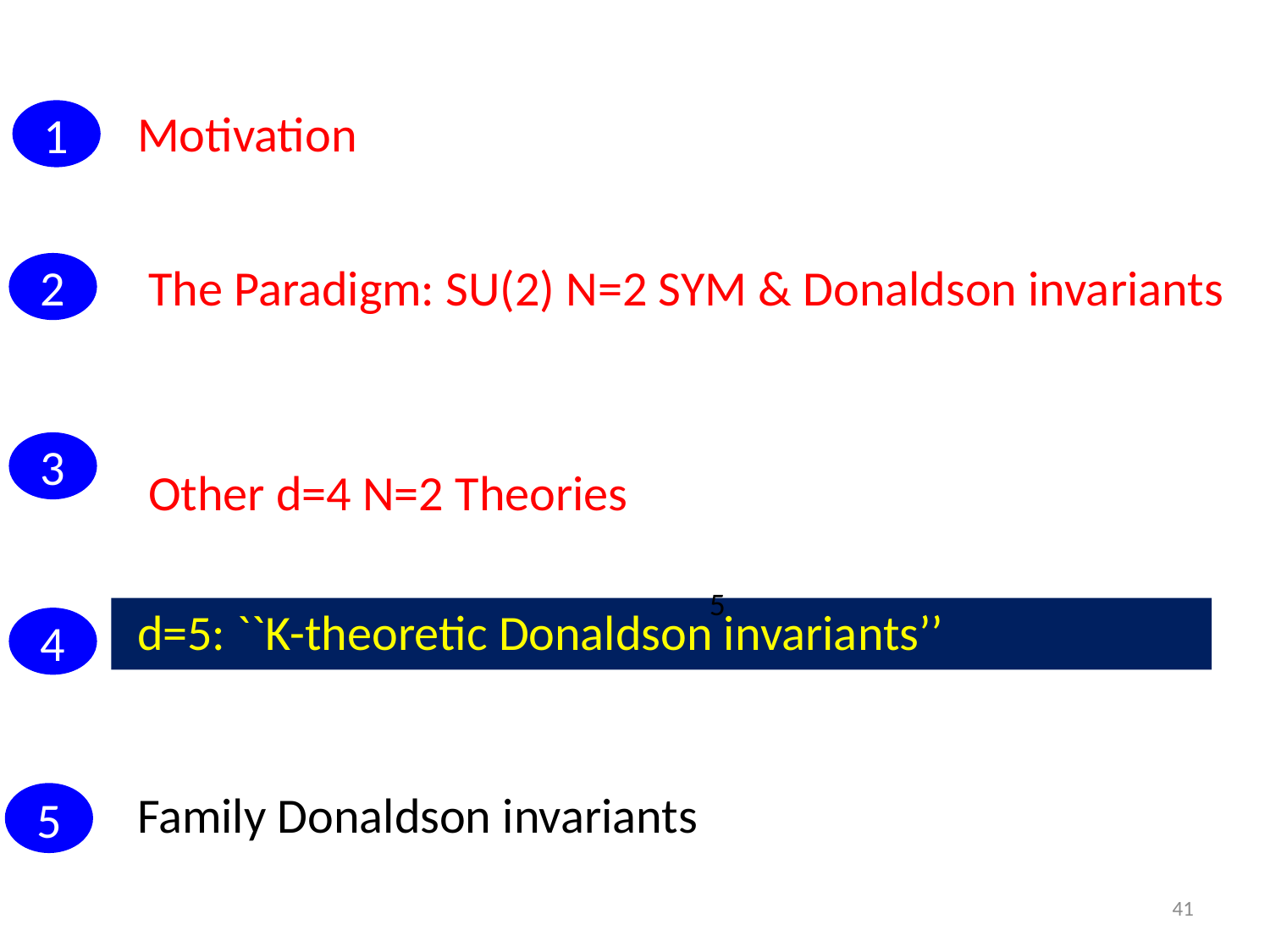

Motivation
1
 The Paradigm: SU(2) N=2 SYM & Donaldson invariants
2
3
 Other d=4 N=2 Theories
5
d=5: ``K-theoretic Donaldson invariants’’

4
Family Donaldson invariants
5
41